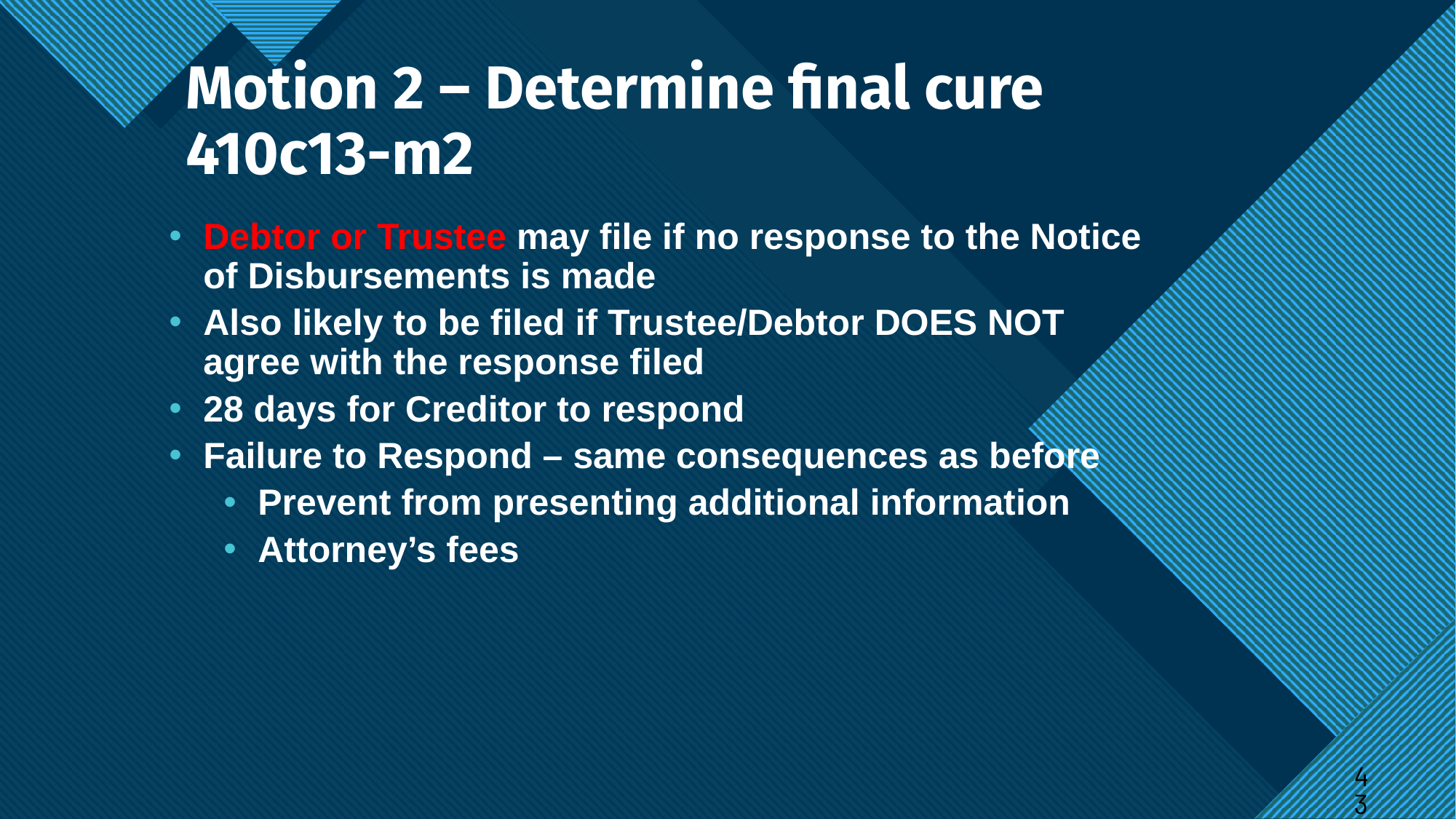

# Motion 2 – Determine final cure 410c13-m2
Debtor or Trustee may file if no response to the Notice of Disbursements is made
Also likely to be filed if Trustee/Debtor DOES NOT agree with the response filed
28 days for Creditor to respond
Failure to Respond – same consequences as before
Prevent from presenting additional information
Attorney’s fees

43